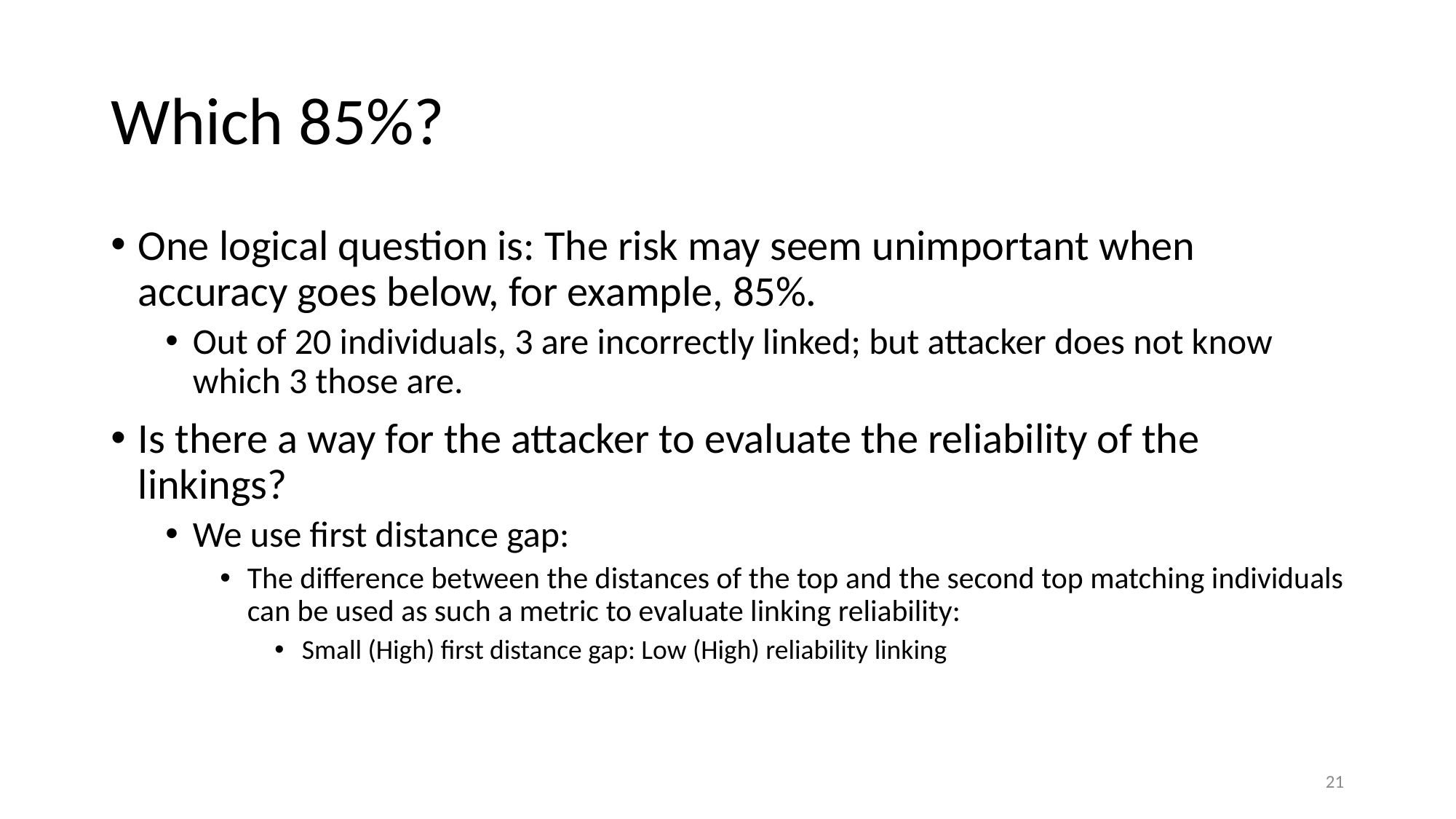

# Which 85%?
One logical question is: The risk may seem unimportant when accuracy goes below, for example, 85%.
Out of 20 individuals, 3 are incorrectly linked; but attacker does not know which 3 those are.
Is there a way for the attacker to evaluate the reliability of the linkings?
We use first distance gap:
The difference between the distances of the top and the second top matching individuals can be used as such a metric to evaluate linking reliability:
Small (High) first distance gap: Low (High) reliability linking
21